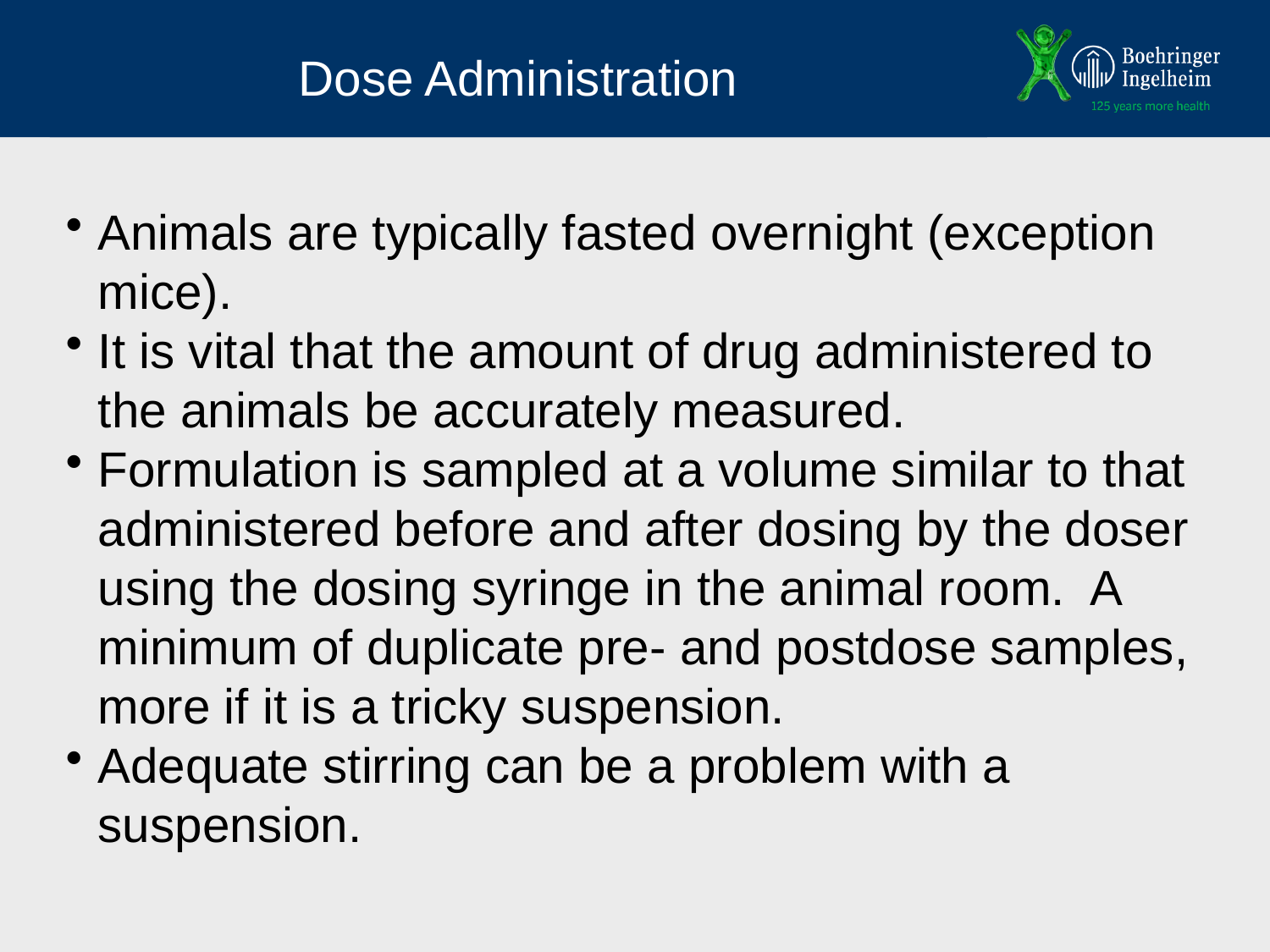

# Dose Administration
Animals are typically fasted overnight (exception mice).
It is vital that the amount of drug administered to the animals be accurately measured.
Formulation is sampled at a volume similar to that administered before and after dosing by the doser using the dosing syringe in the animal room.  A minimum of duplicate pre- and postdose samples, more if it is a tricky suspension.
Adequate stirring can be a problem with a suspension.